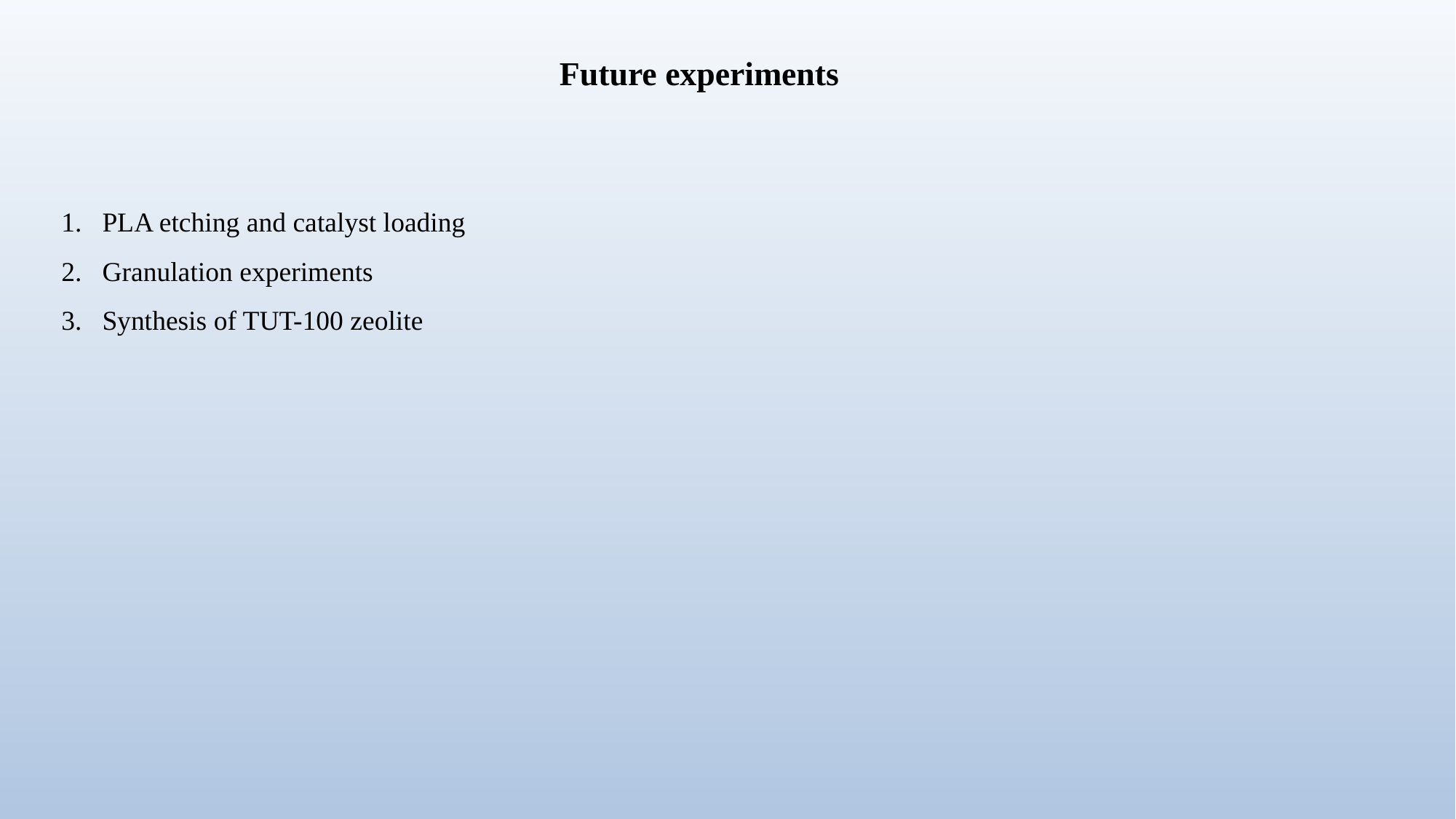

Future experiments
PLA etching and catalyst loading
Granulation experiments
Synthesis of TUT-100 zeolite